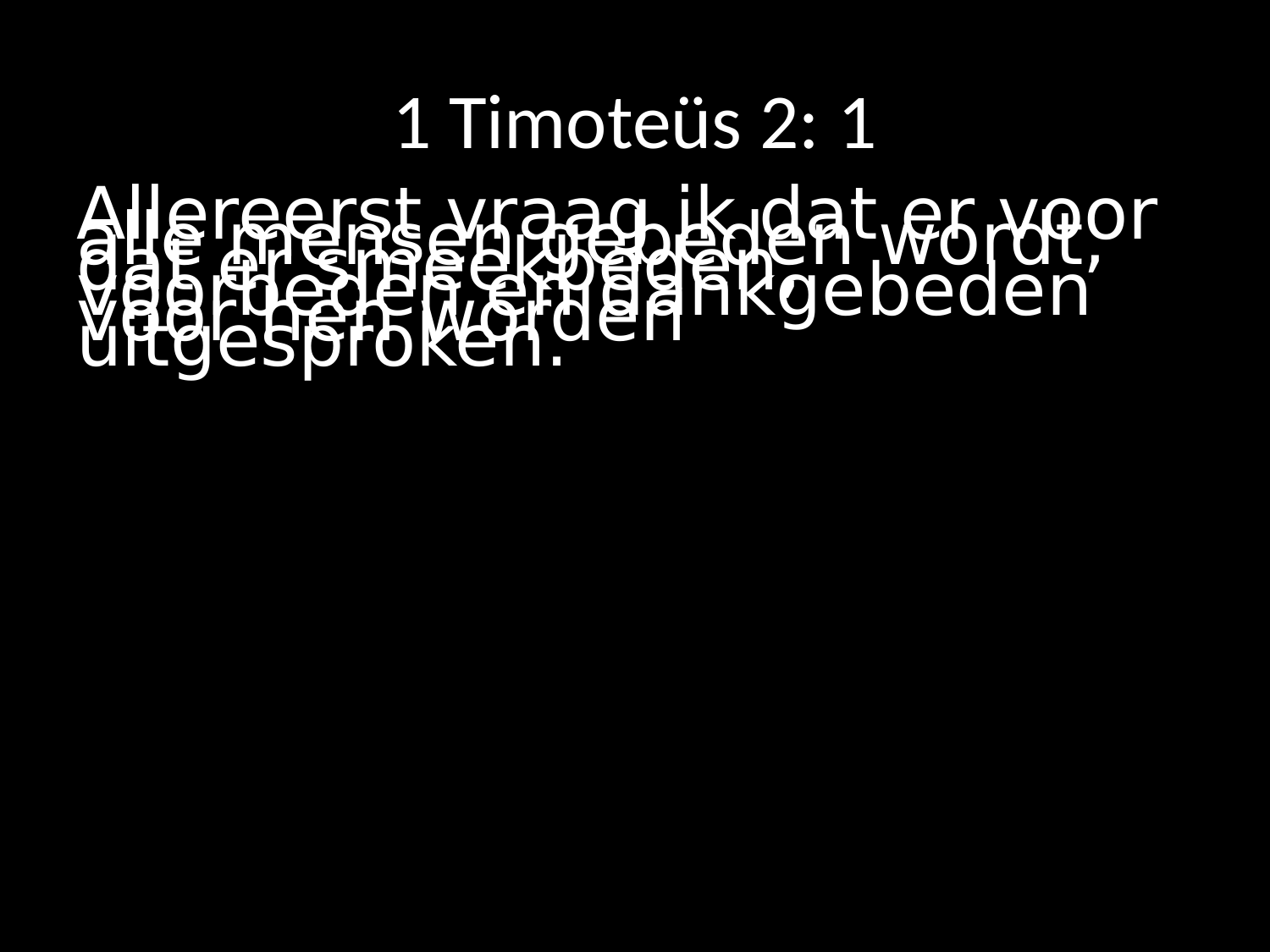

# 1 Timoteüs 2: 1
Allereerst vraag ik dat er voor alle mensen gebeden wordt,
dat er smeekbeden, voorbeden en dankgebeden voor hen worden uitgesproken.